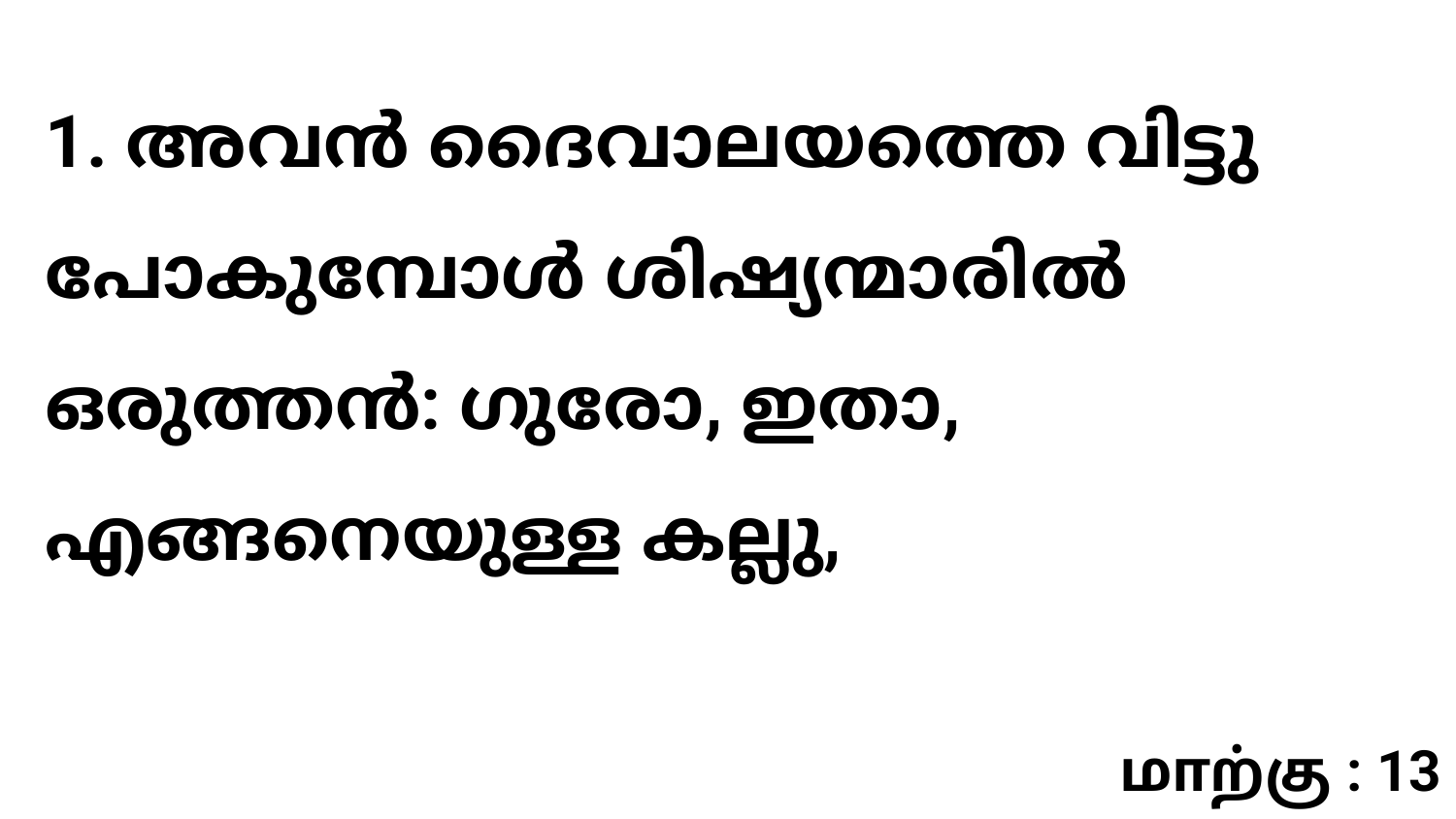

1. അവൻ ദൈവാലയത്തെ വിട്ടു പോകുമ്പോൾ ശിഷ്യന്മാരിൽ ഒരുത്തൻ: ഗുരോ, ഇതാ, എങ്ങനെയുള്ള കല്ലു,
மாற்கு : 13